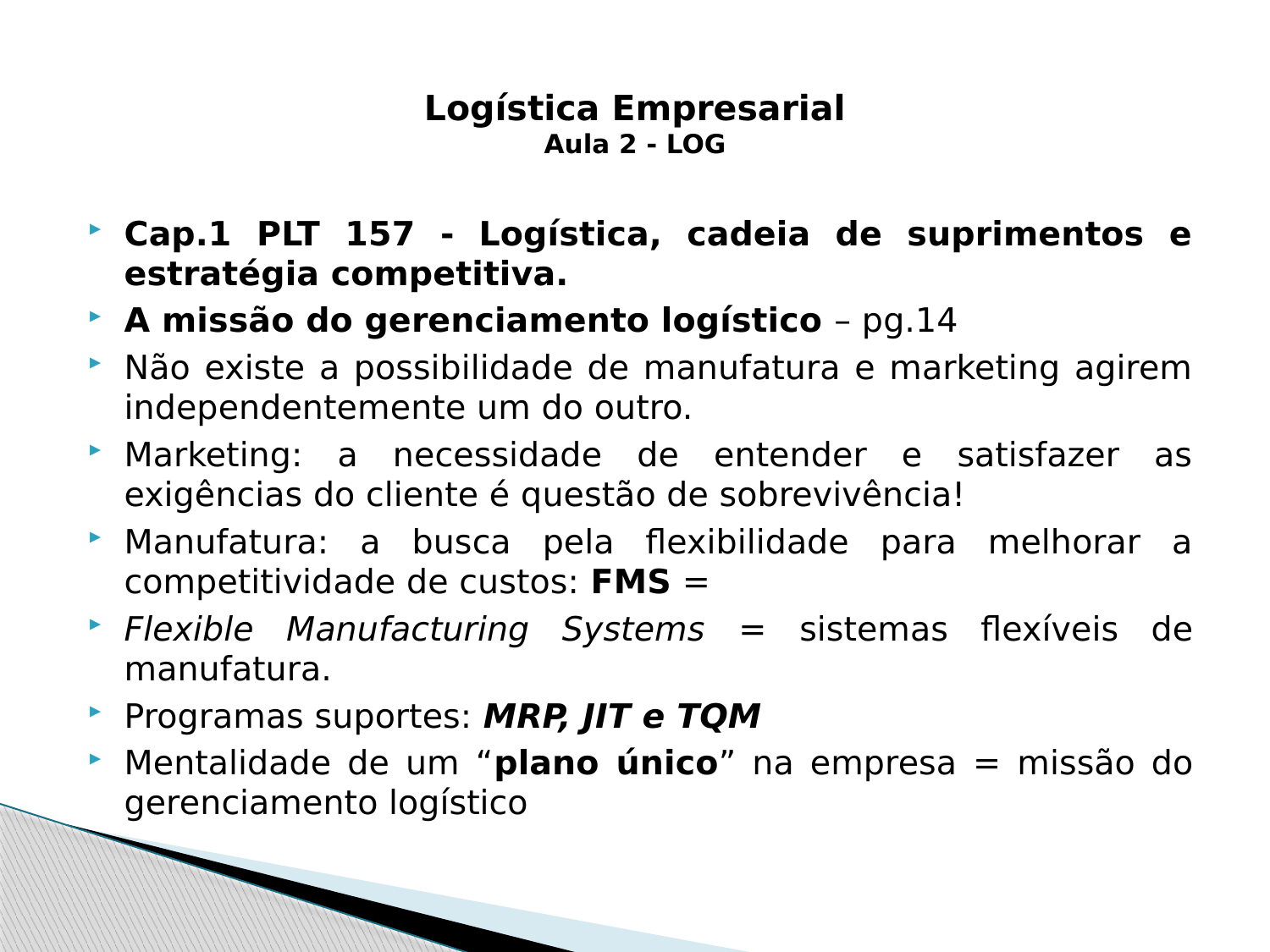

# Logística Empresarial Aula 2 - LOG
Cap.1 PLT 157 - Logística, cadeia de suprimentos e estratégia competitiva.
A missão do gerenciamento logístico – pg.14
Não existe a possibilidade de manufatura e marketing agirem independentemente um do outro.
Marketing: a necessidade de entender e satisfazer as exigências do cliente é questão de sobrevivência!
Manufatura: a busca pela flexibilidade para melhorar a competitividade de custos: FMS =
Flexible Manufacturing Systems = sistemas flexíveis de manufatura.
Programas suportes: MRP, JIT e TQM
Mentalidade de um “plano único” na empresa = missão do gerenciamento logístico